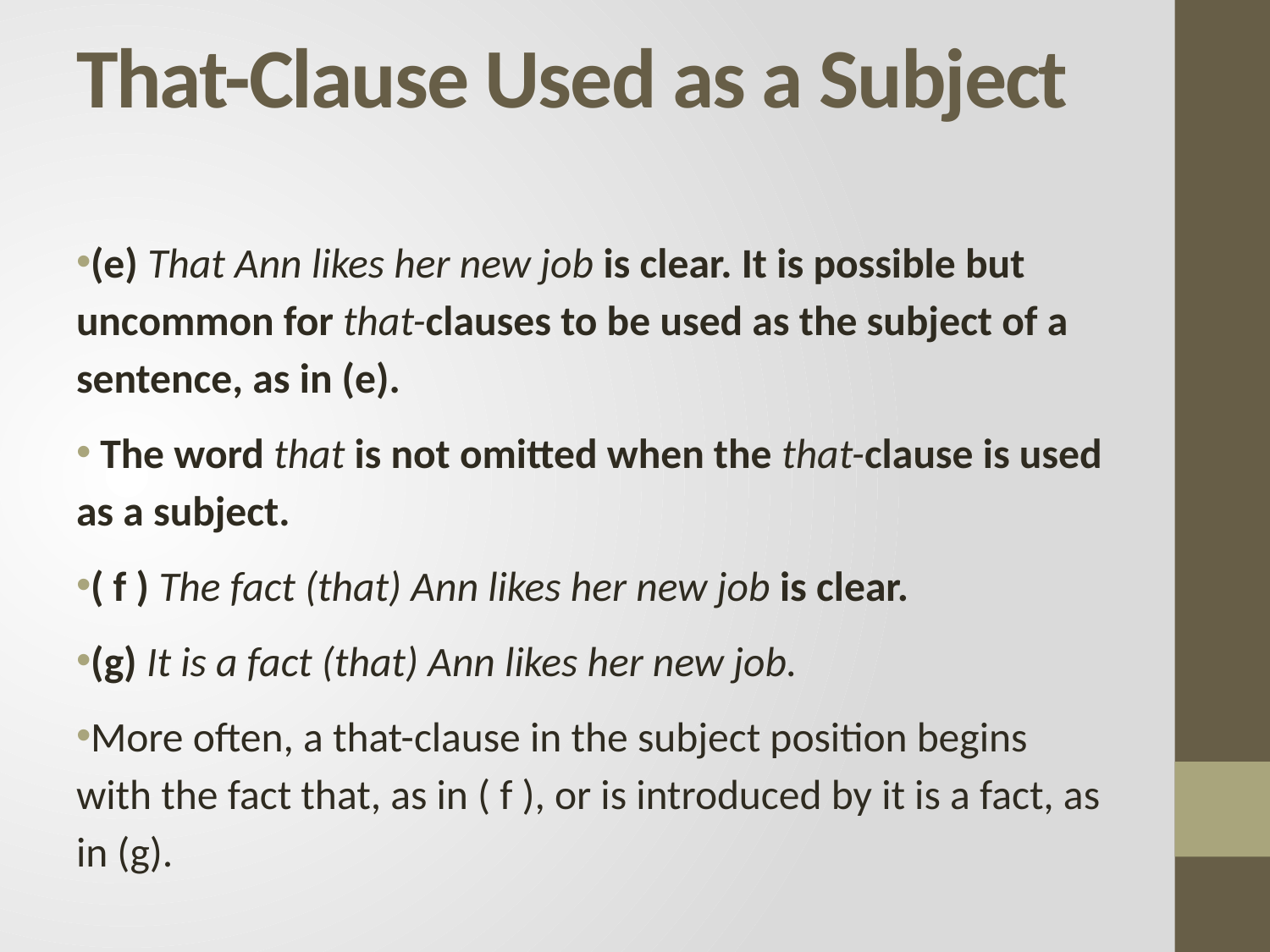

# That-Clause Used as a Subject
(e) That Ann likes her new job is clear. It is possible but uncommon for that-clauses to be used as the subject of a sentence, as in (e).
 The word that is not omitted when the that-clause is used as a subject.
( f ) The fact (that) Ann likes her new job is clear.
(g) It is a fact (that) Ann likes her new job.
More often, a that-clause in the subject position begins with the fact that, as in ( f ), or is introduced by it is a fact, as in (g).